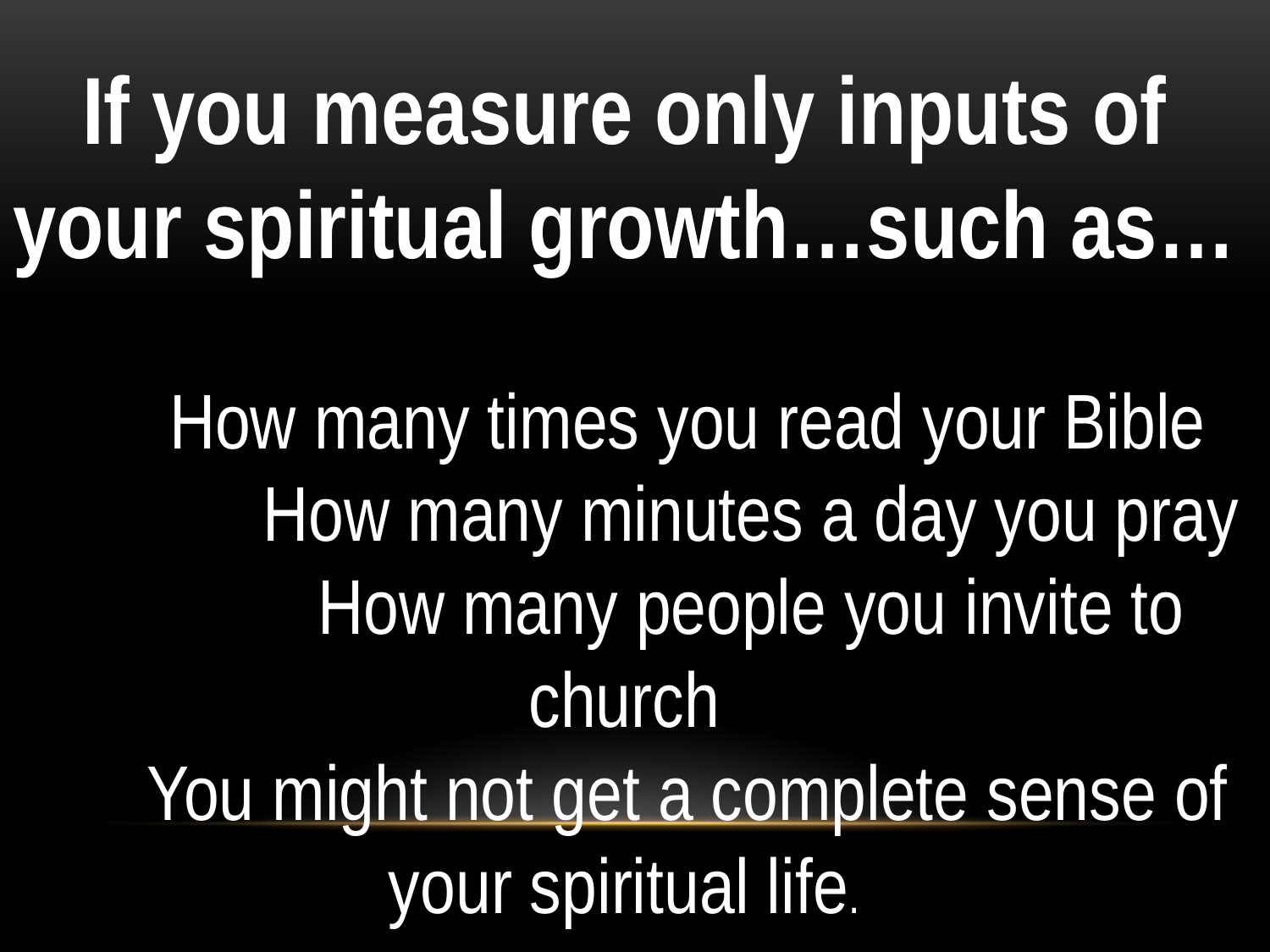

If you measure only inputs of your spiritual growth…such as…

	How many times you read your Bible
		How many minutes a day you pray
		How many people you invite to church
	You might not get a complete sense of your spiritual life.